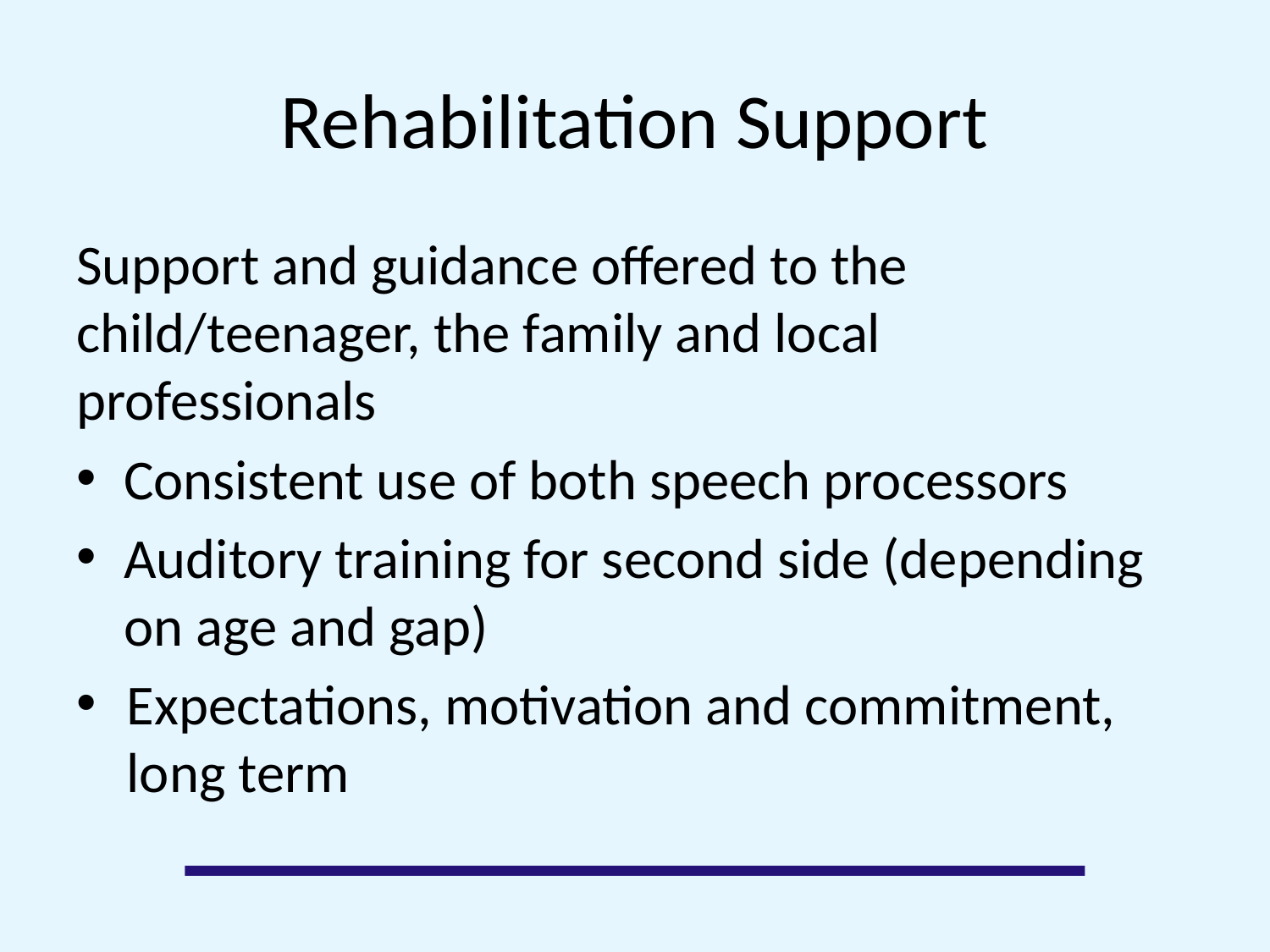

# Rehabilitation Support
Support and guidance offered to the child/teenager, the family and local professionals
Consistent use of both speech processors
Auditory training for second side (depending on age and gap)
Expectations, motivation and commitment, long term